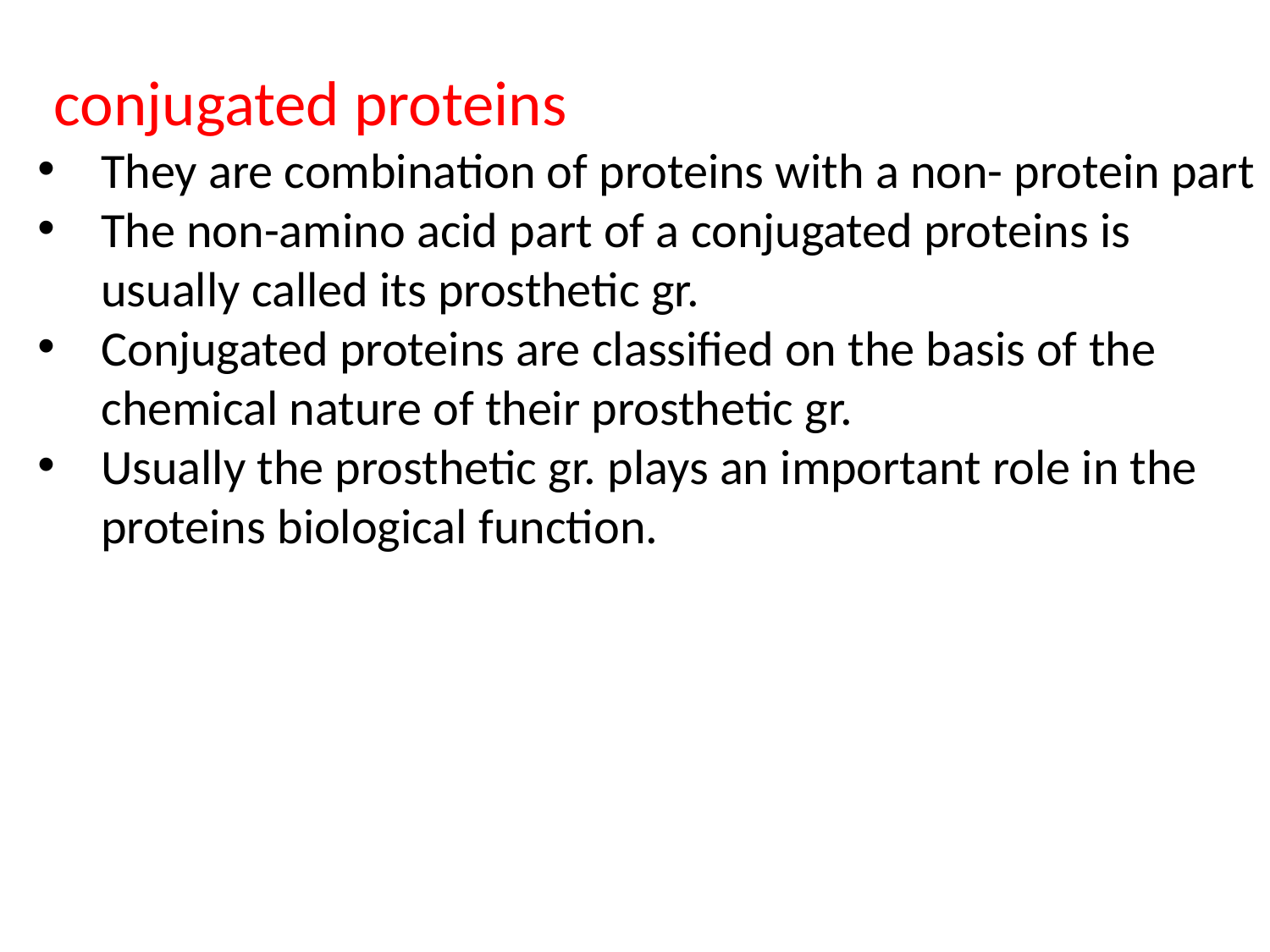

conjugated proteins
They are combination of proteins with a non- protein part
The non-amino acid part of a conjugated proteins is usually called its prosthetic gr.
Conjugated proteins are classified on the basis of the chemical nature of their prosthetic gr.
Usually the prosthetic gr. plays an important role in the proteins biological function.